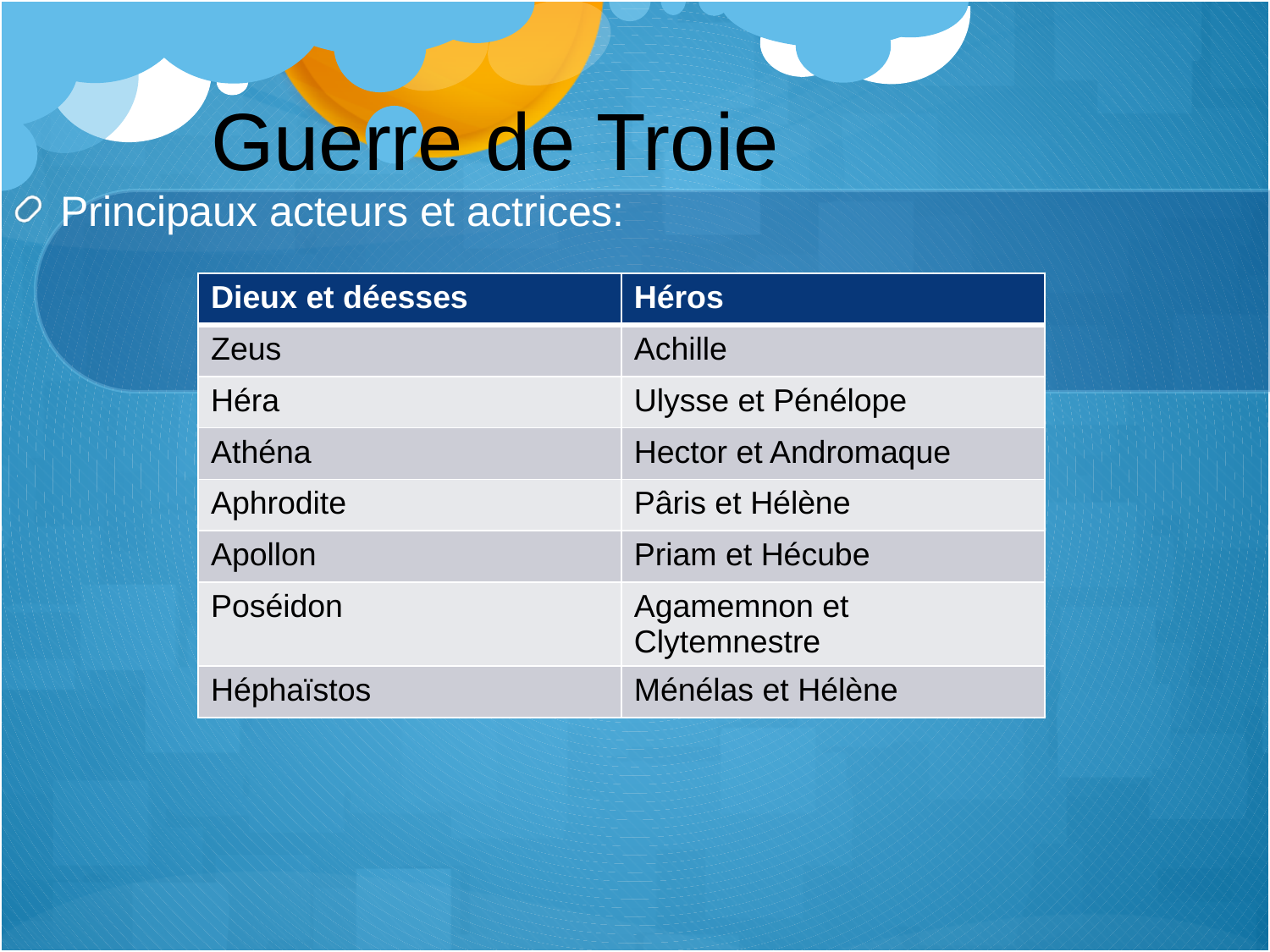

# Guerre de Troie
Principaux acteurs et actrices:

| Dieux et déesses | Héros |
| --- | --- |
| Zeus | Achille |
| Héra | Ulysse et Pénélope |
| Athéna | Hector et Andromaque |
| Aphrodite | Pâris et Hélène |
| Apollon | Priam et Hécube |
| Poséidon | Agamemnon et Clytemnestre |
| Héphaïstos | Ménélas et Hélène |